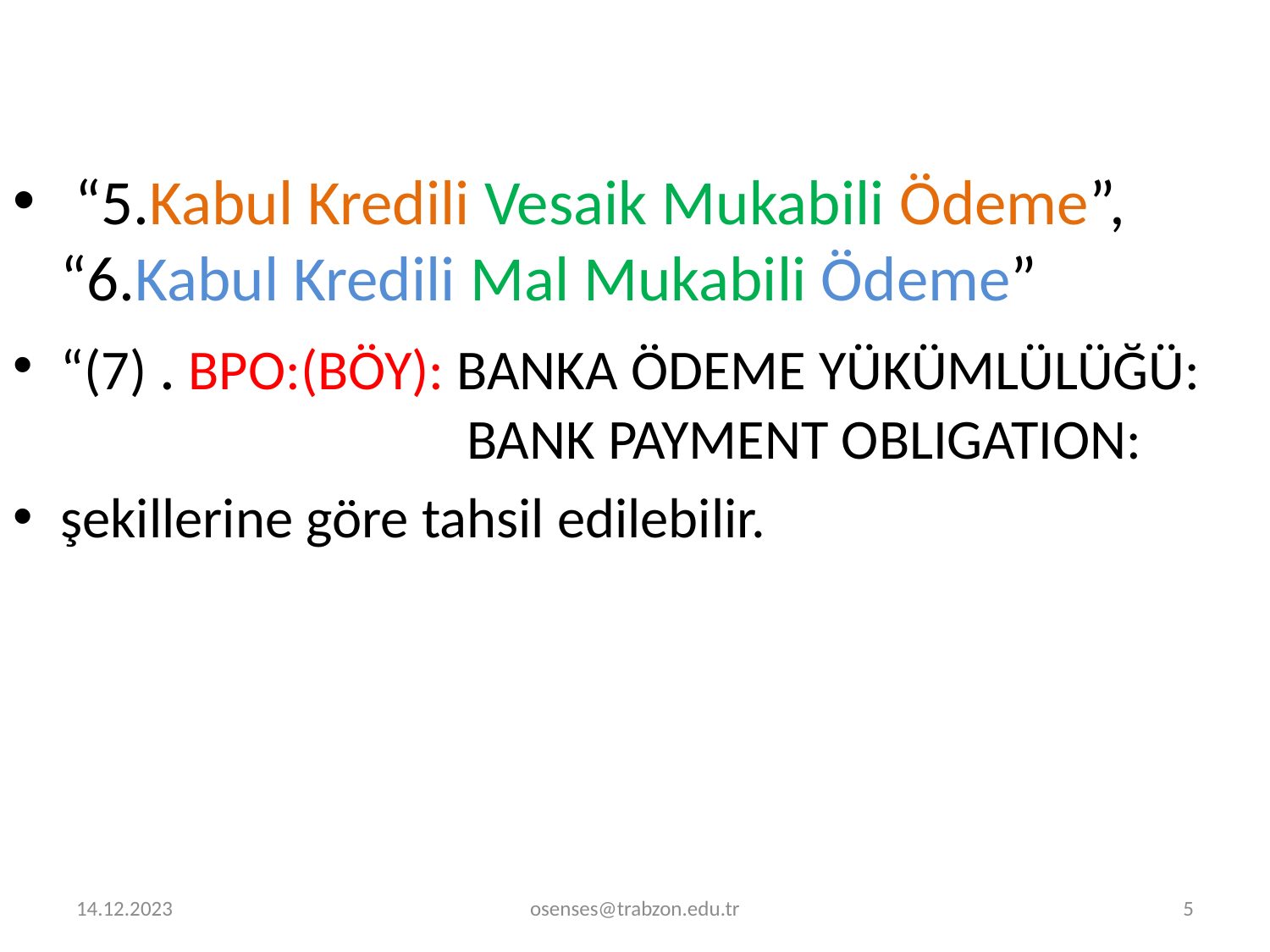

“5.Kabul Kredili Vesaik Mukabili Ödeme”, “6.Kabul Kredili Mal Mukabili Ödeme”
“(7) . BPO:(BÖY): BANKA ÖDEME YÜKÜMLÜLÜĞÜ: 			  BANK PAYMENT OBLIGATION:
şekillerine göre tahsil edilebilir.

14.12.2023
osenses@trabzon.edu.tr
5